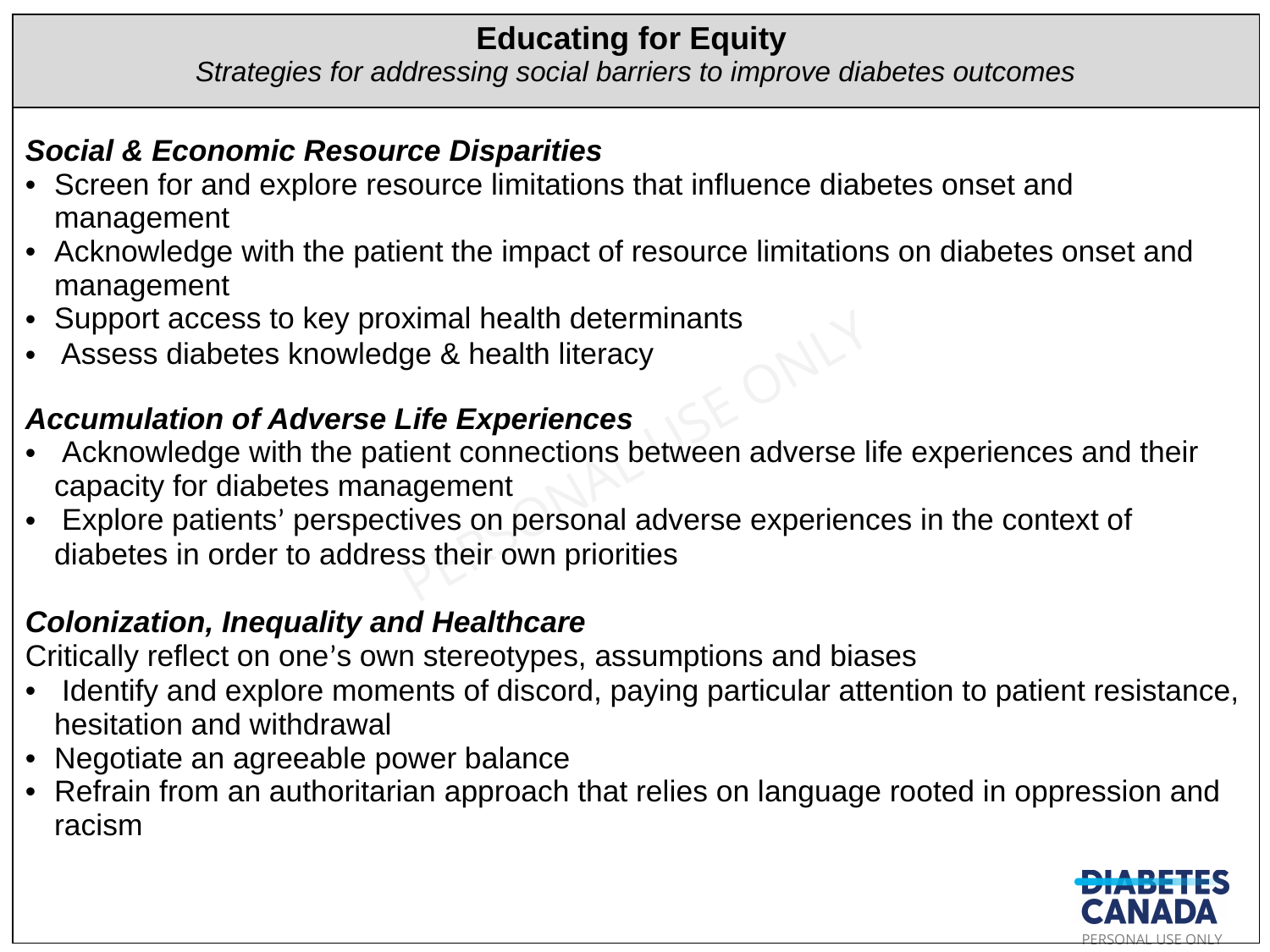

| Educating for Equity Strategies for addressing social barriers to improve diabetes outcomes |
| --- |
| Social & Economic Resource Disparities Screen for and explore resource limitations that influence diabetes onset and management Acknowledge with the patient the impact of resource limitations on diabetes onset and management Support access to key proximal health determinants    Assess diabetes knowledge & health literacy Accumulation of Adverse Life Experiences Acknowledge with the patient connections between adverse life experiences and their capacity for diabetes management Explore patients’ perspectives on personal adverse experiences in the context of diabetes in order to address their own priorities Colonization, Inequality and Healthcare Critically reflect on one’s own stereotypes, assumptions and biases Identify and explore moments of discord, paying particular attention to patient resistance, hesitation and withdrawal Negotiate an agreeable power balance Refrain from an authoritarian approach that relies on language rooted in oppression and racism |